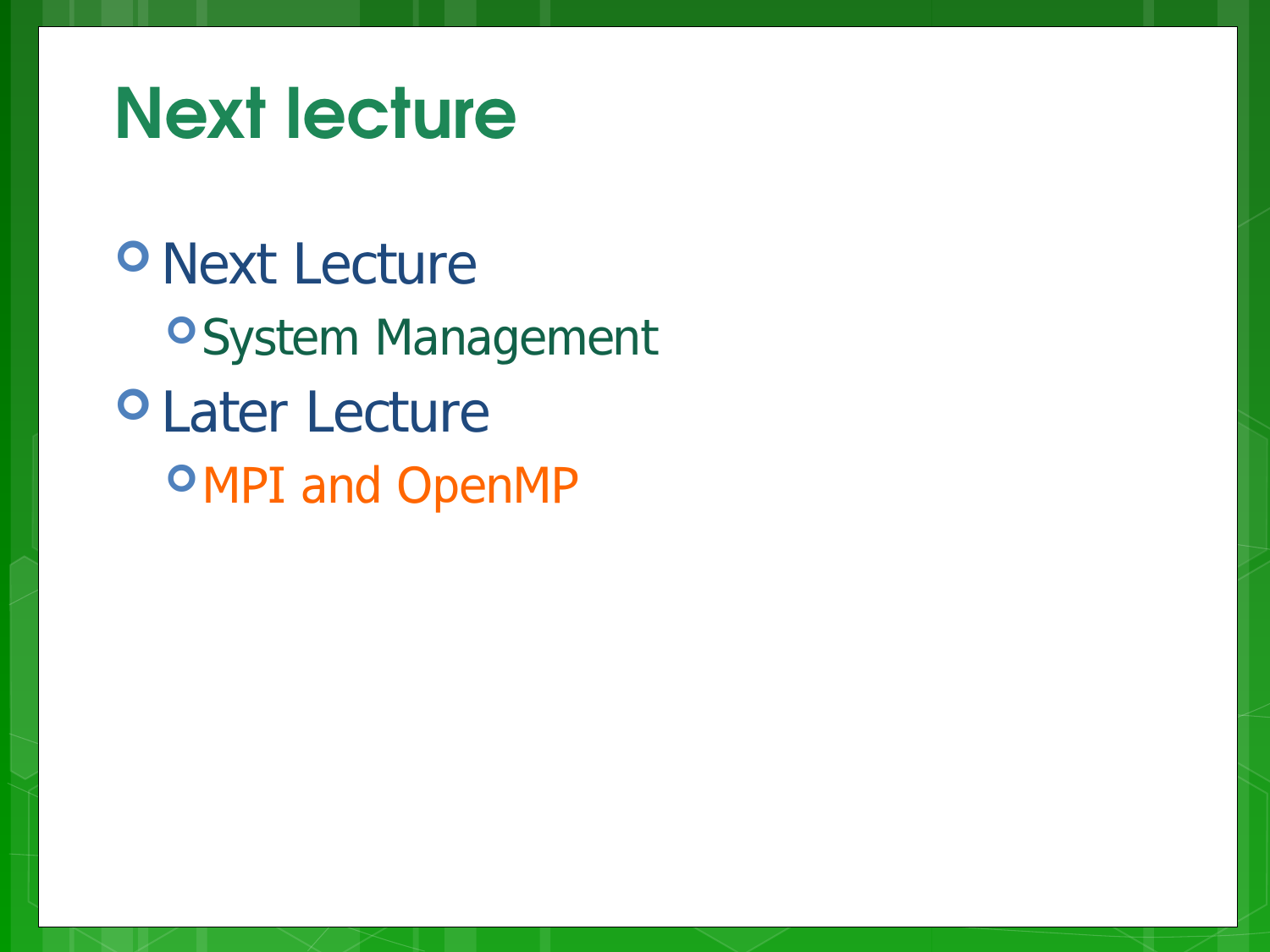

# Next lecture
Next Lecture
System Management
Later Lecture
MPI and OpenMP